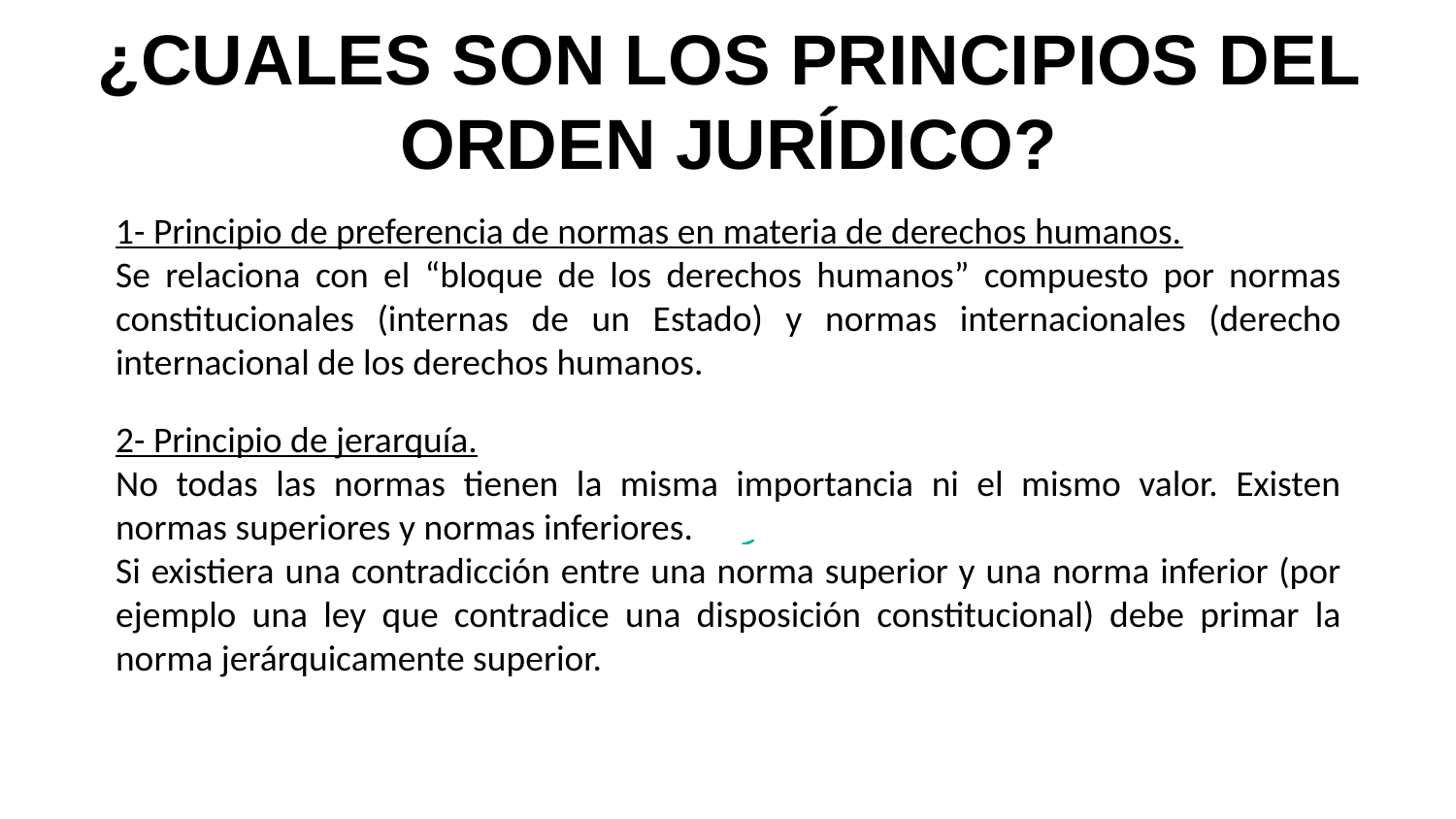

# ¿CUALES SON LOS PRINCIPIOS DEL ORDEN JURÍDICO?
1- Principio de preferencia de normas en materia de derechos humanos.
Se relaciona con el “bloque de los derechos humanos” compuesto por normas constitucionales (internas de un Estado) y normas internacionales (derecho internacional de los derechos humanos.
2- Principio de jerarquía.
No todas las normas tienen la misma importancia ni el mismo valor. Existen normas superiores y normas inferiores.
Si existiera una contradicción entre una norma superior y una norma inferior (por ejemplo una ley que contradice una disposición constitucional) debe primar la norma jerárquicamente superior.